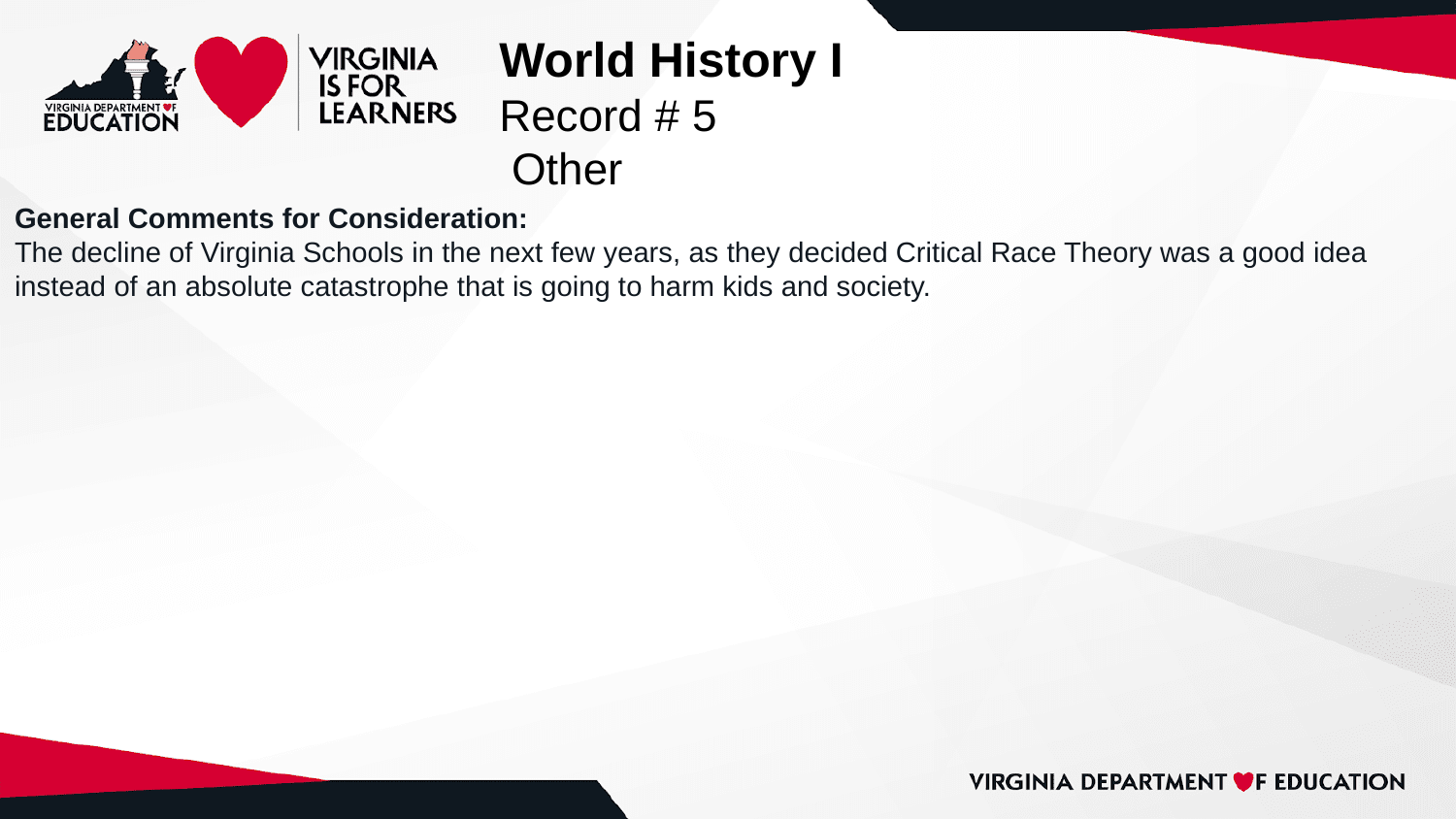

# World History I
Record # 5
 Other
General Comments for Consideration:
The decline of Virginia Schools in the next few years, as they decided Critical Race Theory was a good idea instead of an absolute catastrophe that is going to harm kids and society.